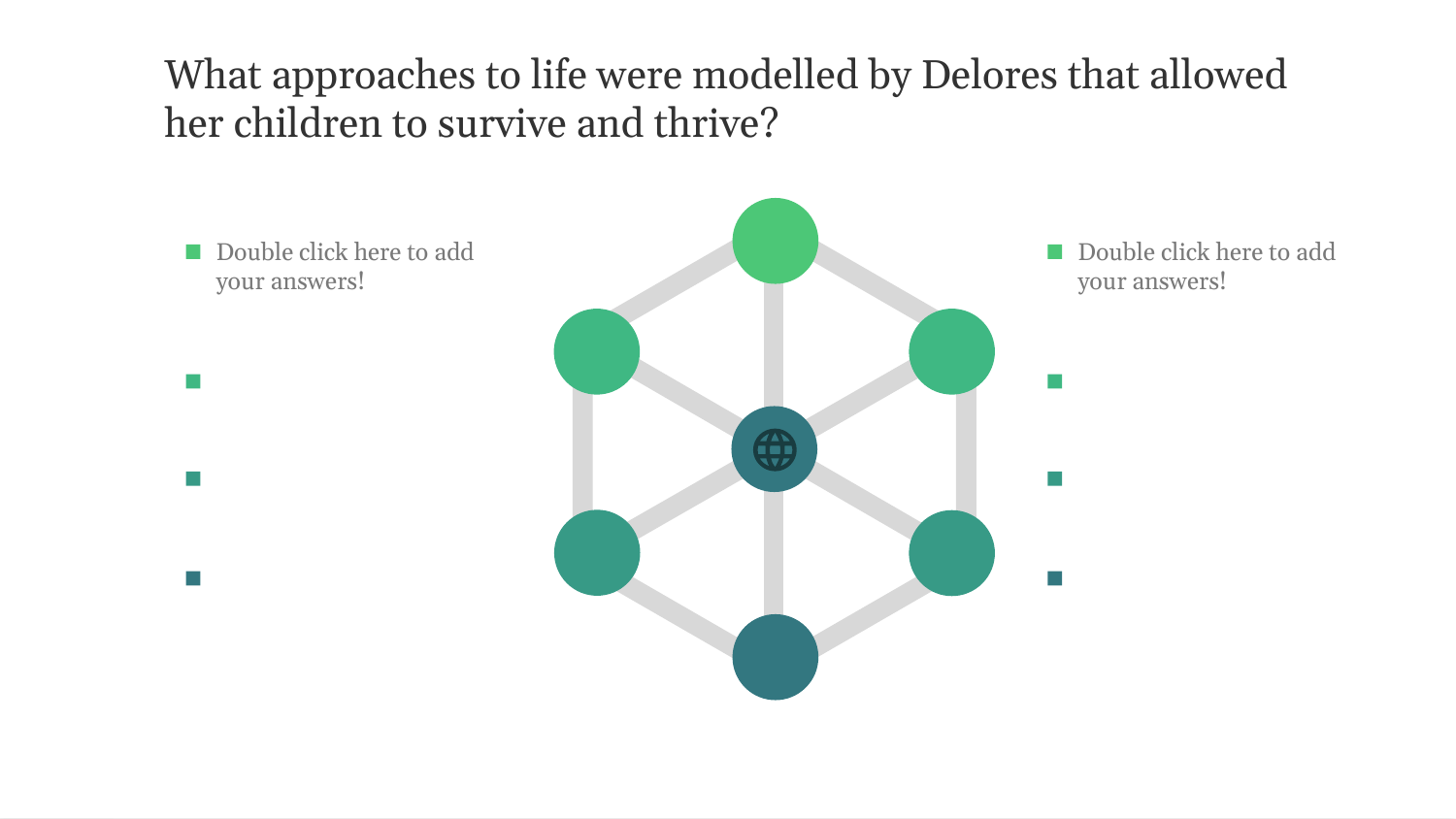

What approaches to life were modelled by Delores that allowed her children to survive and thrive?

Double click here to add your answers!

Double click here to add your answers!